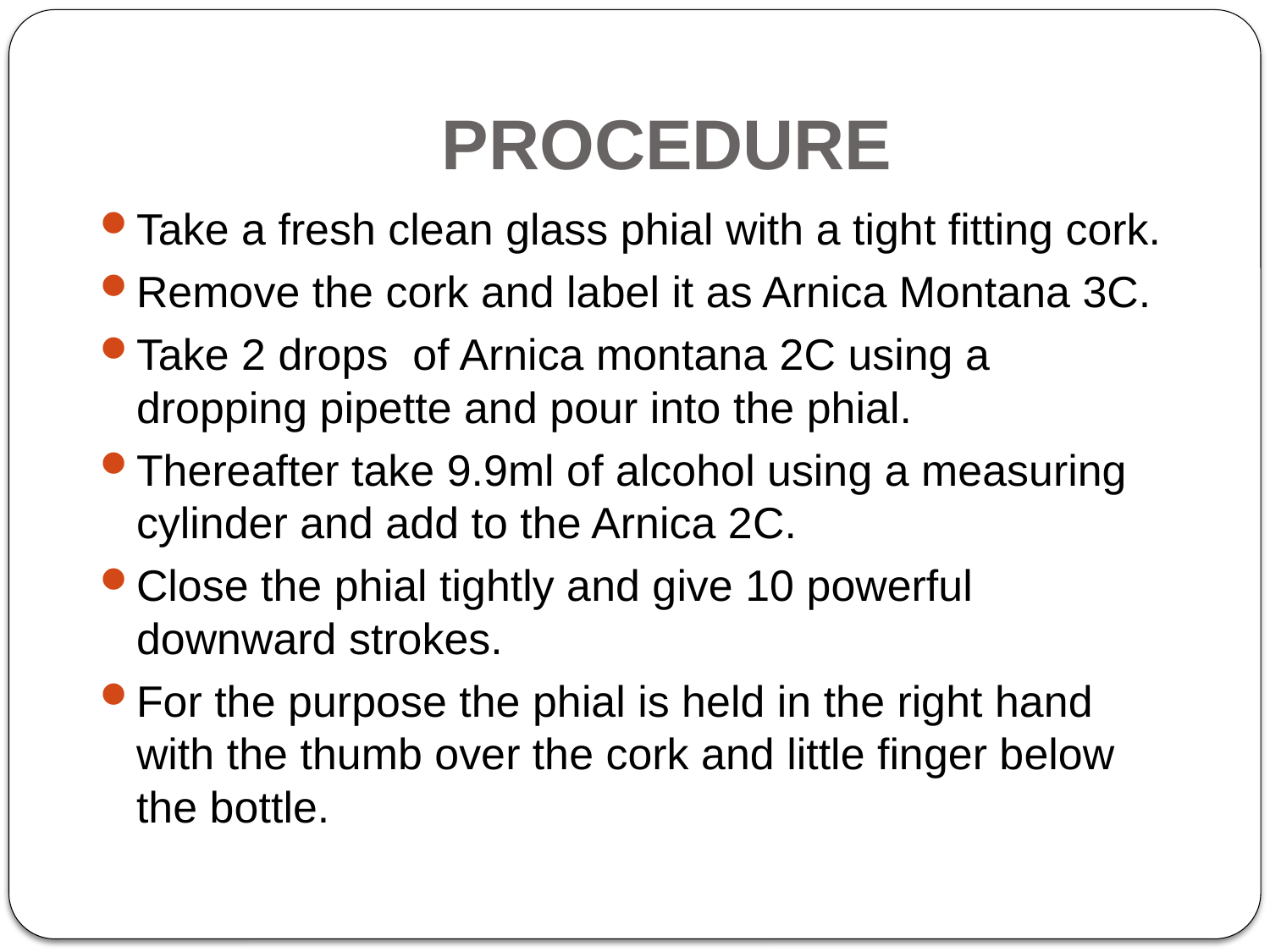

# PROCEDURE
Take a fresh clean glass phial with a tight fitting cork.
Remove the cork and label it as Arnica Montana 3C.
Take 2 drops  of Arnica montana 2C using a dropping pipette and pour into the phial.
Thereafter take 9.9ml of alcohol using a measuring cylinder and add to the Arnica 2C.
Close the phial tightly and give 10 powerful downward strokes.
For the purpose the phial is held in the right hand with the thumb over the cork and little finger below the bottle.